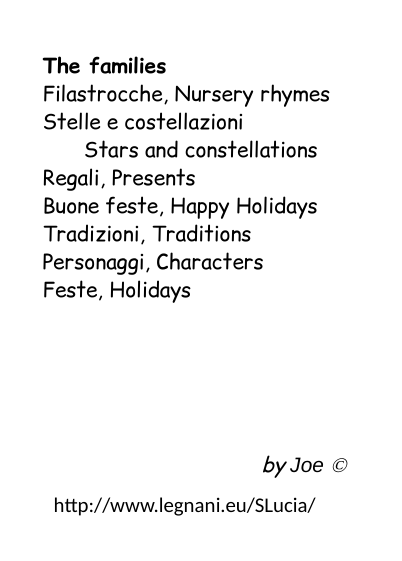

The families
Filastrocche, Nursery rhymes
Stelle e costellazioni
Stars and constellations
Regali, Presents
Buone feste, Happy Holidays
Tradizioni, Traditions
Personaggi, Characters
Feste, Holidays

by Joe ©
http://www.legnani.eu/SLucia/